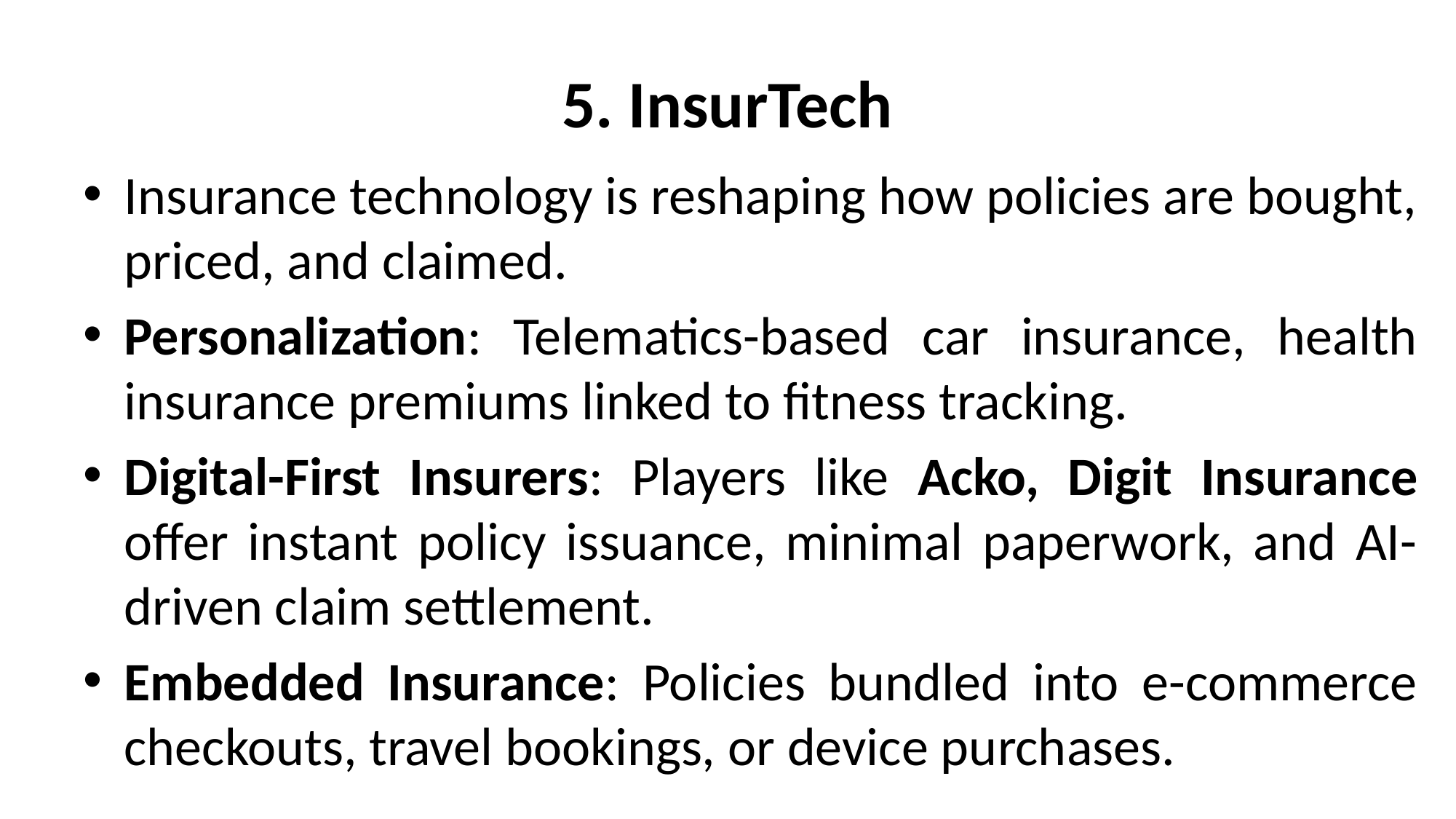

# 5. InsurTech
Insurance technology is reshaping how policies are bought, priced, and claimed.
Personalization: Telematics-based car insurance, health insurance premiums linked to fitness tracking.
Digital-First Insurers: Players like Acko, Digit Insurance offer instant policy issuance, minimal paperwork, and AI-driven claim settlement.
Embedded Insurance: Policies bundled into e-commerce checkouts, travel bookings, or device purchases.